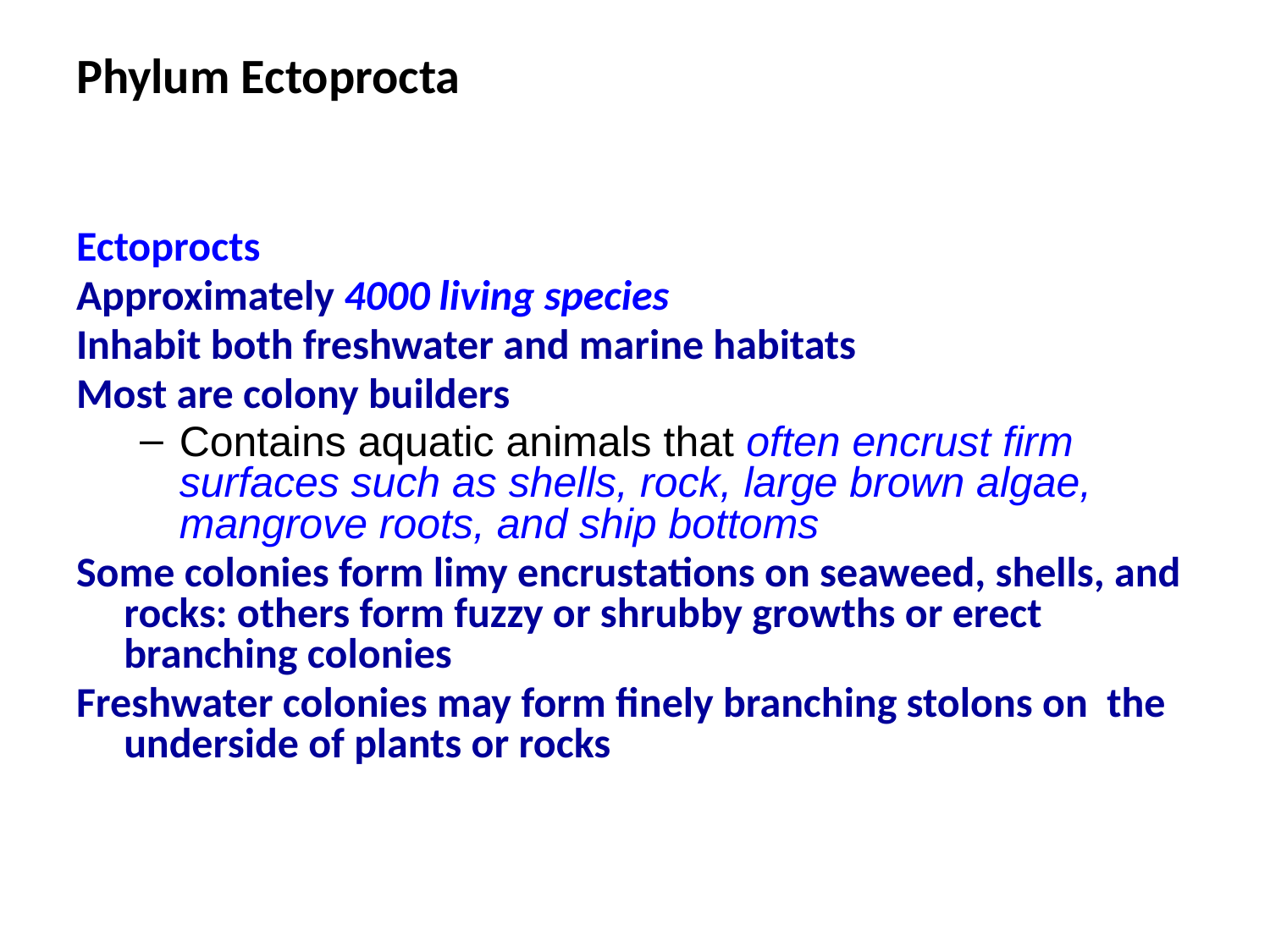

# Phylum Ectoprocta
Ectoprocts
Approximately 4000 living species
Inhabit both freshwater and marine habitats
Most are colony builders
Contains aquatic animals that often encrust firm surfaces such as shells, rock, large brown algae, mangrove roots, and ship bottoms
Some colonies form limy encrustations on seaweed, shells, and rocks: others form fuzzy or shrubby growths or erect branching colonies
Freshwater colonies may form finely branching stolons on  the underside of plants or rocks